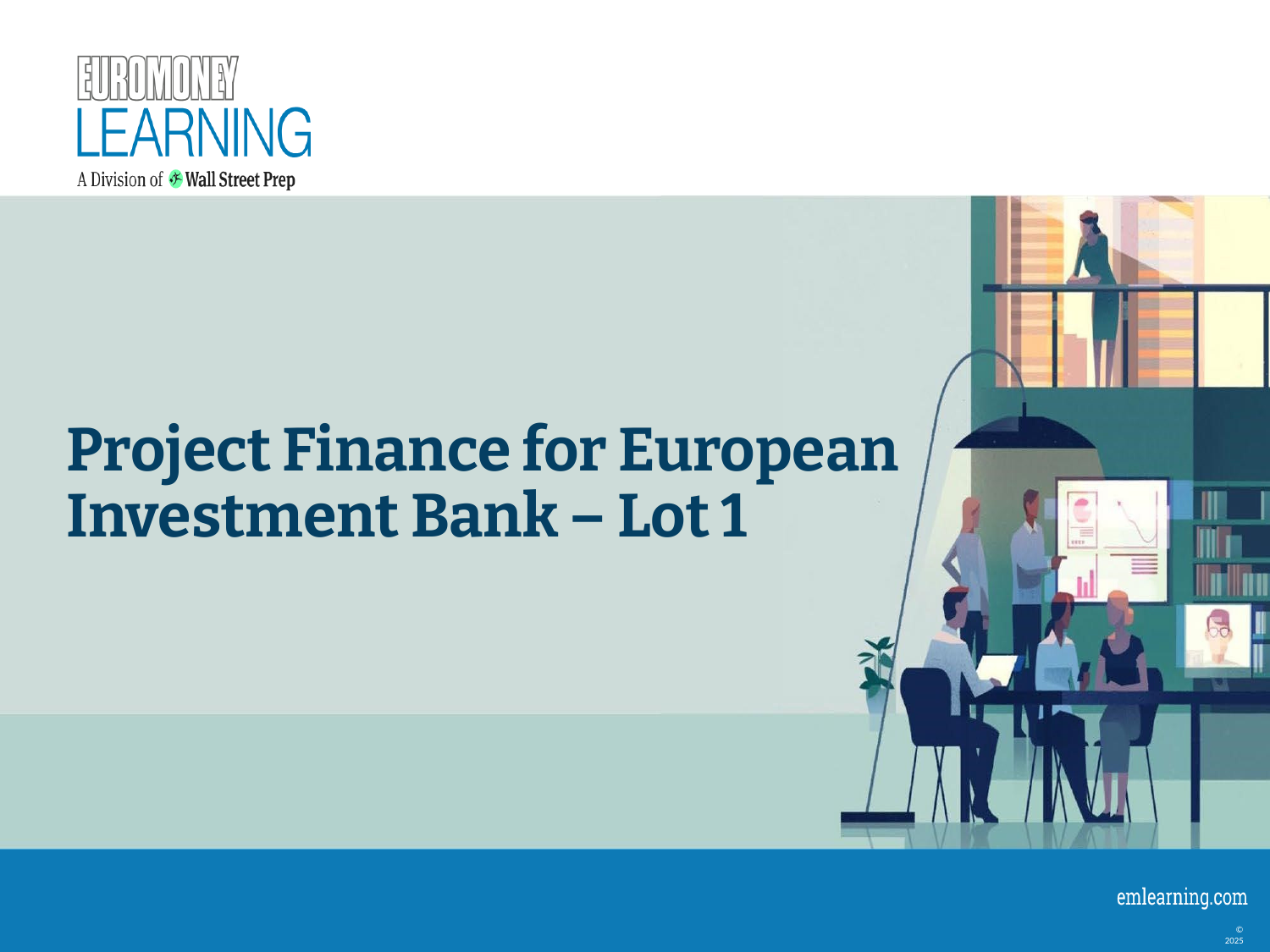

# Project Finance for European Investment Bank – Lot 1